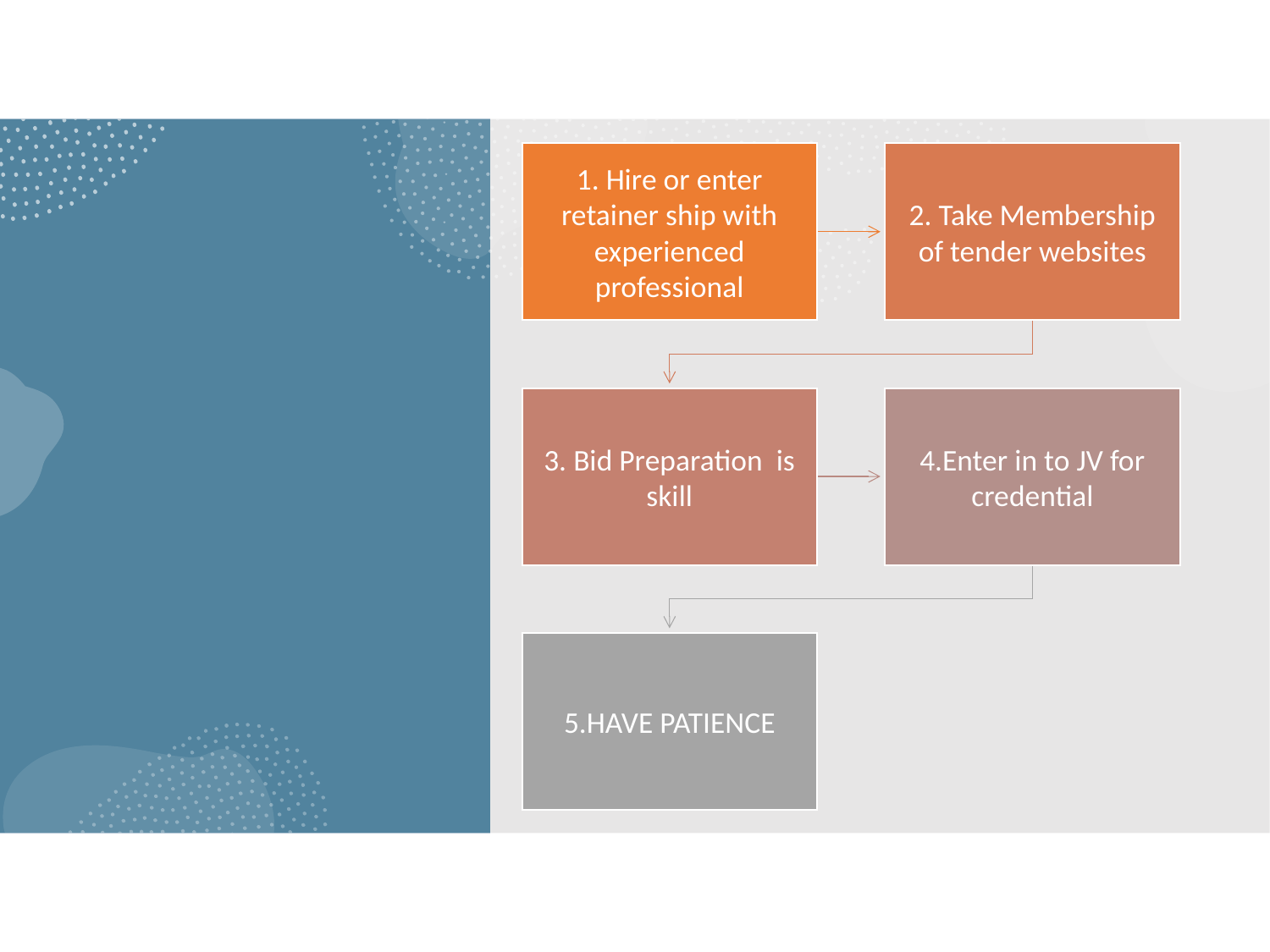

1. Hire or enter retainer ship with experienced professional

2. Take Membership of tender websites

3. Bid Preparation  is skill

4.Enter in to JV for credential
5.HAVE PATIENCE